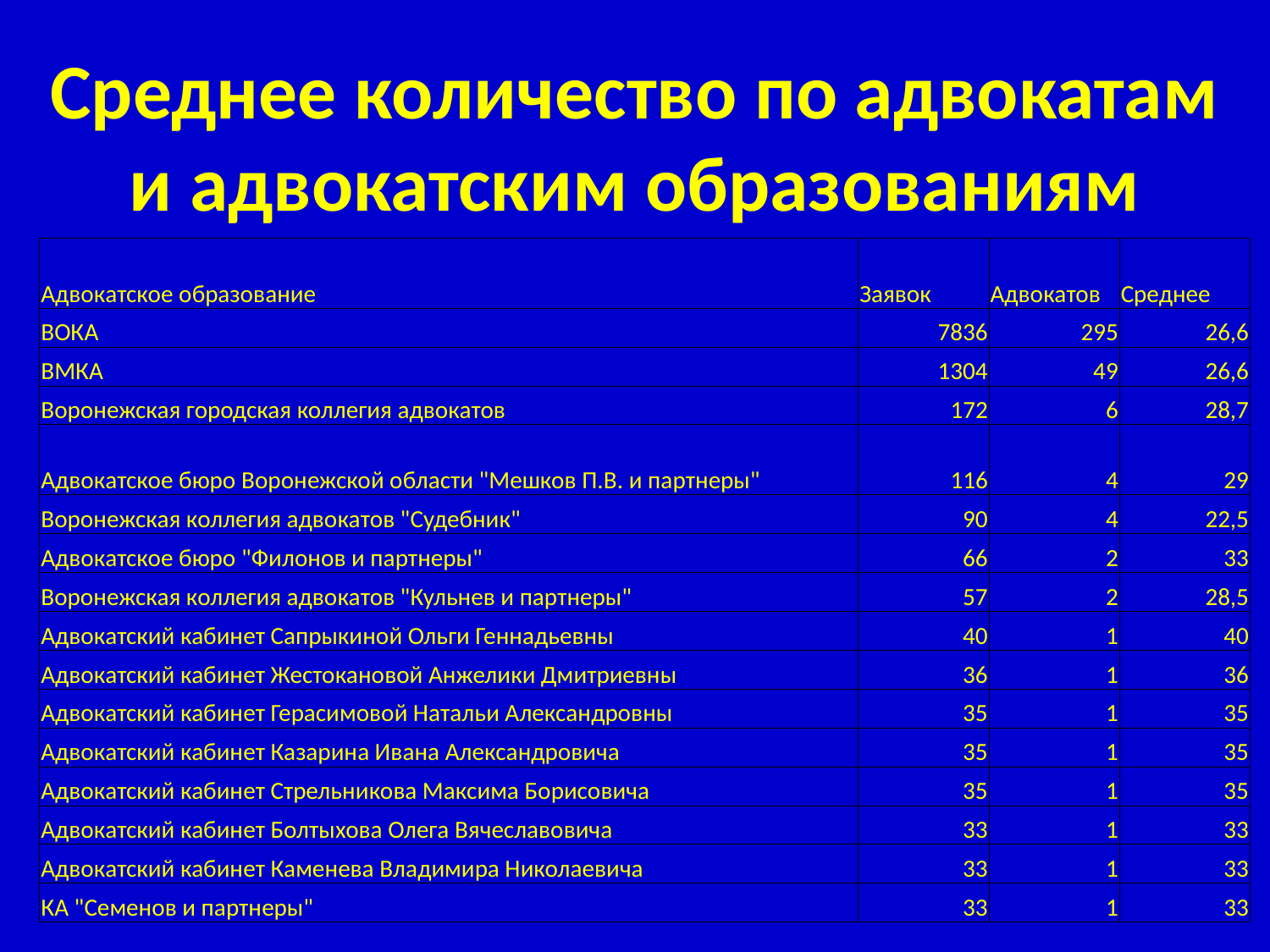

# Среднее количество по адвокатам и адвокатским образованиям
| Адвокатское образование | Заявок | Адвокатов | Среднее |
| --- | --- | --- | --- |
| ВОКА | 7836 | 295 | 26,6 |
| ВМКА | 1304 | 49 | 26,6 |
| Воронежская городская коллегия адвокатов | 172 | 6 | 28,7 |
| Адвокатское бюро Воронежской области "Мешков П.В. и партнеры" | 116 | 4 | 29 |
| Воронежская коллегия адвокатов "Судебник" | 90 | 4 | 22,5 |
| Адвокатское бюро "Филонов и партнеры" | 66 | 2 | 33 |
| Воронежская коллегия адвокатов "Кульнев и партнеры" | 57 | 2 | 28,5 |
| Адвокатский кабинет Сапрыкиной Ольги Геннадьевны | 40 | 1 | 40 |
| Адвокатский кабинет Жестокановой Анжелики Дмитриевны | 36 | 1 | 36 |
| Адвокатский кабинет Герасимовой Натальи Александровны | 35 | 1 | 35 |
| Адвокатский кабинет Казарина Ивана Александровича | 35 | 1 | 35 |
| Адвокатский кабинет Стрельникова Максима Борисовича | 35 | 1 | 35 |
| Адвокатский кабинет Болтыхова Олега Вячеславовича | 33 | 1 | 33 |
| Адвокатский кабинет Каменева Владимира Николаевича | 33 | 1 | 33 |
| КА "Семенов и партнеры" | 33 | 1 | 33 |